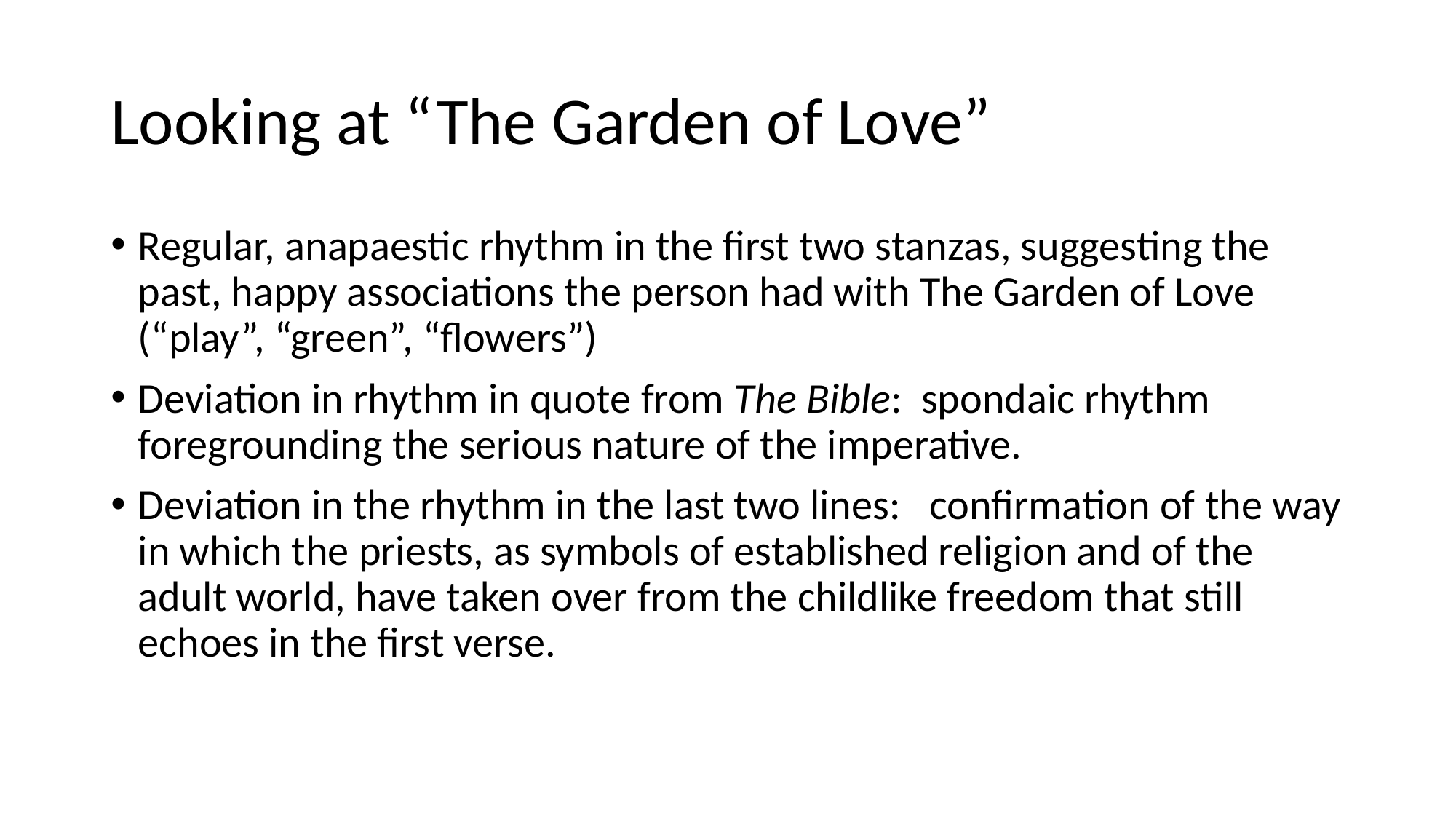

# Looking at “The Garden of Love”
Regular, anapaestic rhythm in the first two stanzas, suggesting the past, happy associations the person had with The Garden of Love (“play”, “green”, “flowers”)
Deviation in rhythm in quote from The Bible:  spondaic rhythm foregrounding the serious nature of the imperative.
Deviation in the rhythm in the last two lines:   confirmation of the way in which the priests, as symbols of established religion and of the adult world, have taken over from the childlike freedom that still echoes in the first verse.